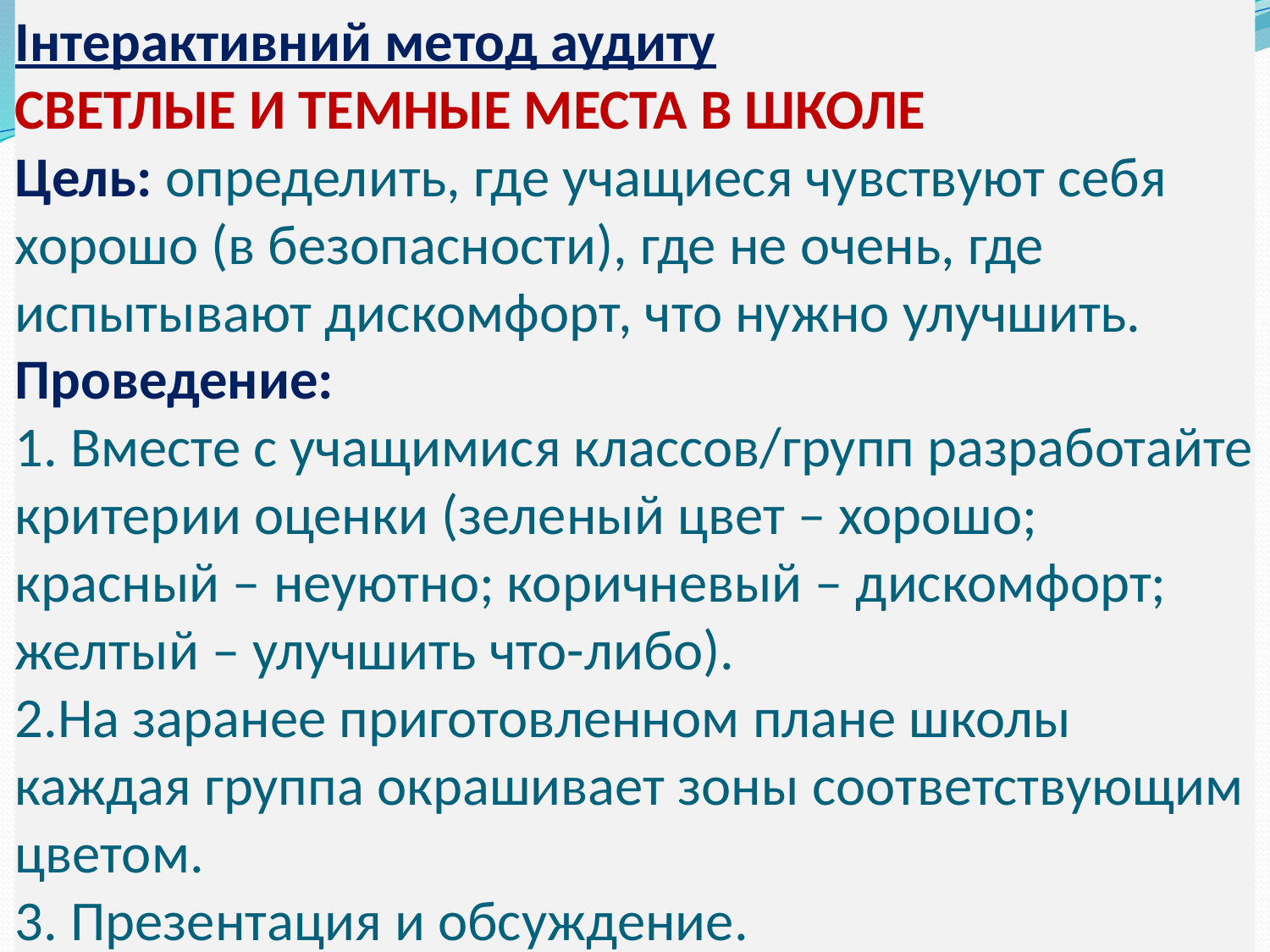

# Інтерактивний метод аудиту СВЕТЛЫЕ И ТЕМНЫЕ МЕСТА В ШКОЛЕ Цель: определить, где учащиеся чувствуют себя хорошо (в безопасности), где не очень, где испытывают дискомфорт, что нужно улучшить. Проведение: 1. Вместе с учащимися классов/групп разработайте критерии оценки (зеленый цвет – хорошо; красный – неуютно; коричневый – дискомфорт; желтый – улучшить что-либо). 2.На заранее приготовленном плане школы каждая группа окрашивает зоны соответствующим цветом. 3. Презентация и обсуждение.